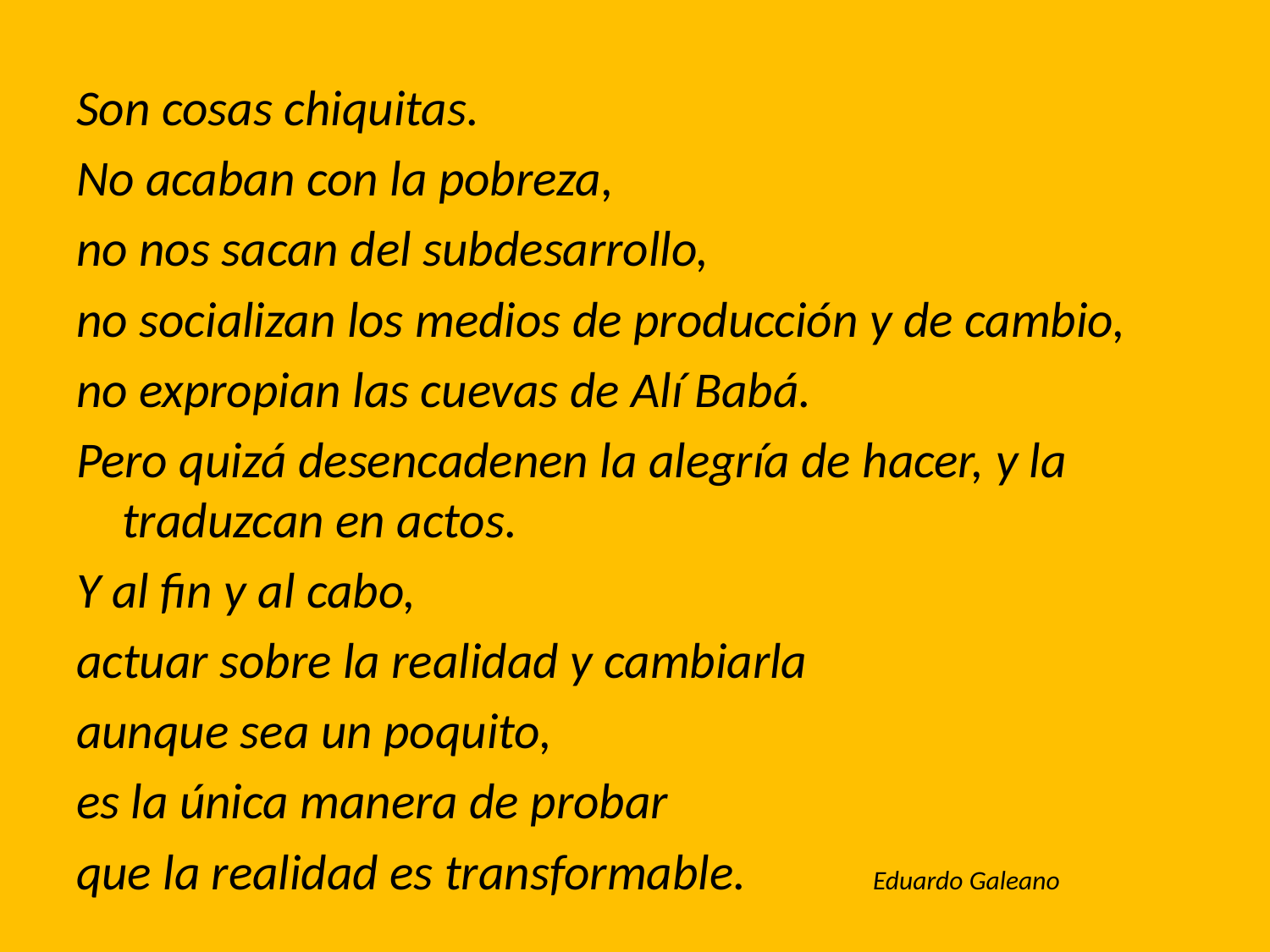

#
Son cosas chiquitas.
No acaban con la pobreza,
no nos sacan del subdesarrollo,
no socializan los medios de producción y de cambio,
no expropian las cuevas de Alí Babá.
Pero quizá desencadenen la alegría de hacer, y la traduzcan en actos.
Y al fin y al cabo,
actuar sobre la realidad y cambiarla
aunque sea un poquito,
es la única manera de probar
que la realidad es transformable.           Eduardo Galeano